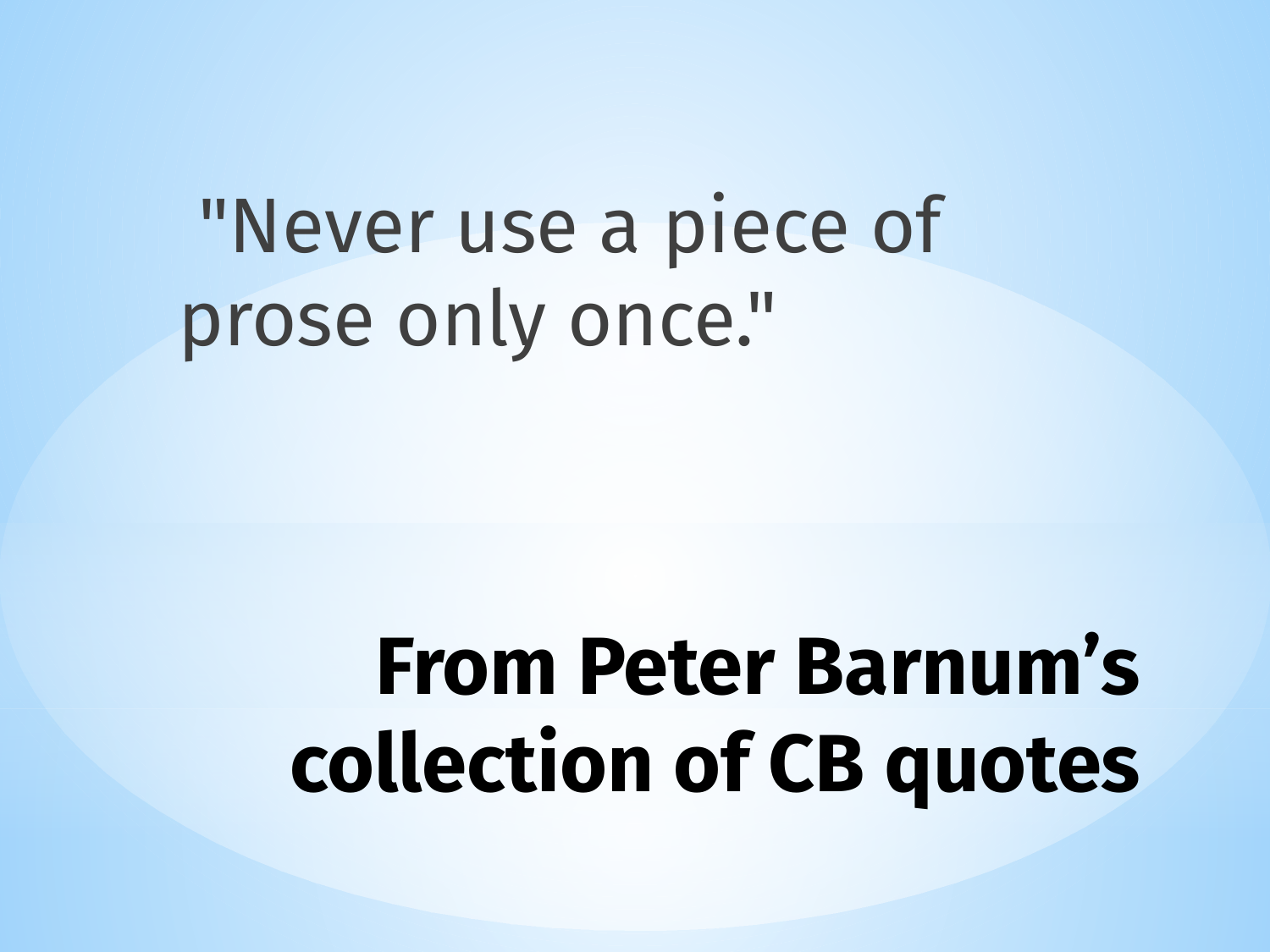

"Never use a piece of prose only once."

# From Peter Barnum’s collection of CB quotes